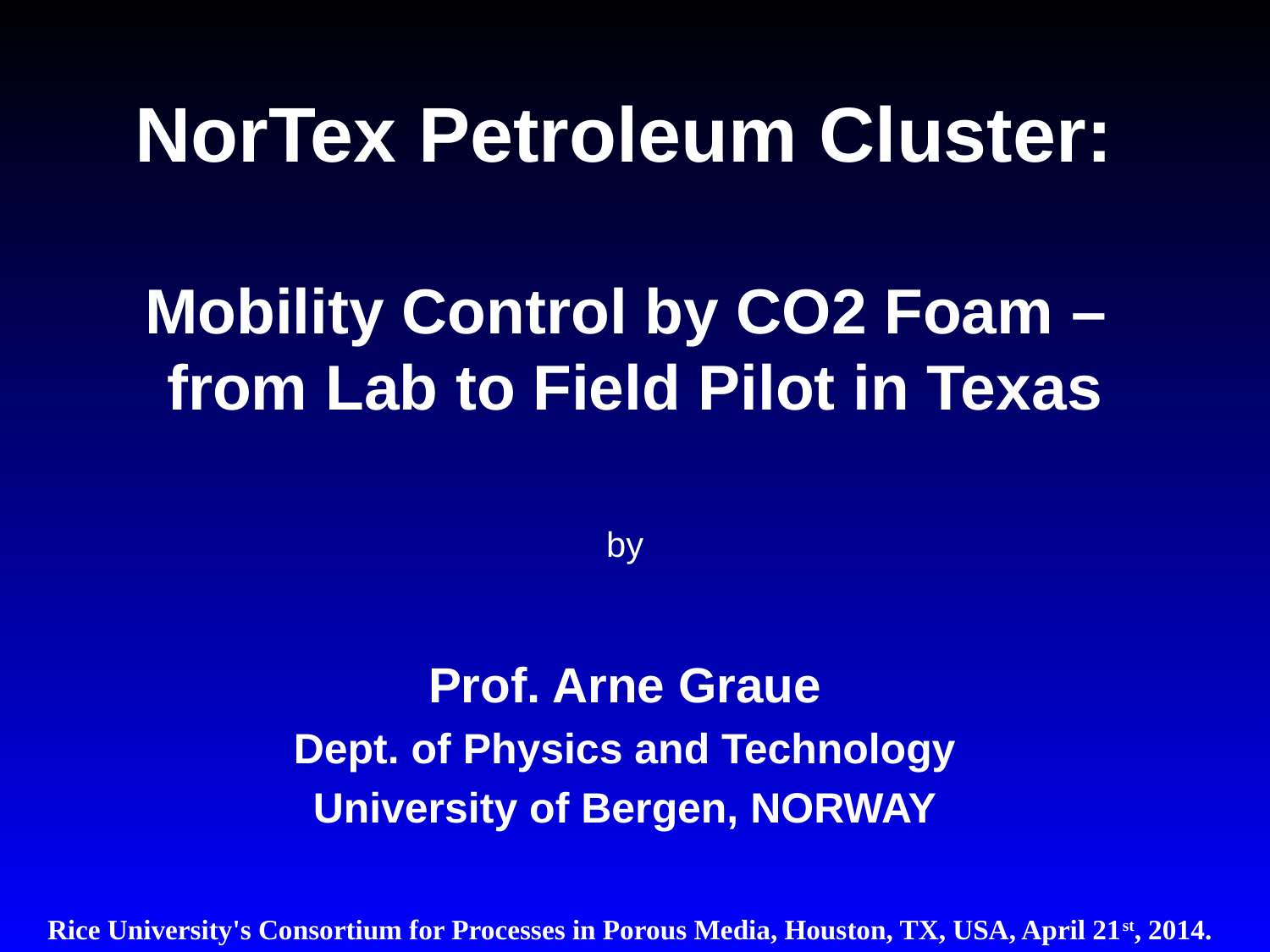

# NorTex Petroleum Cluster: Mobility Control by CO2 Foam – from Lab to Field Pilot in Texas
by

Prof. Arne Graue
Dept. of Physics and Technology
University of Bergen, NORWAY
Rice University's Consortium for Processes in Porous Media, Houston, TX, USA, April 21st, 2014.